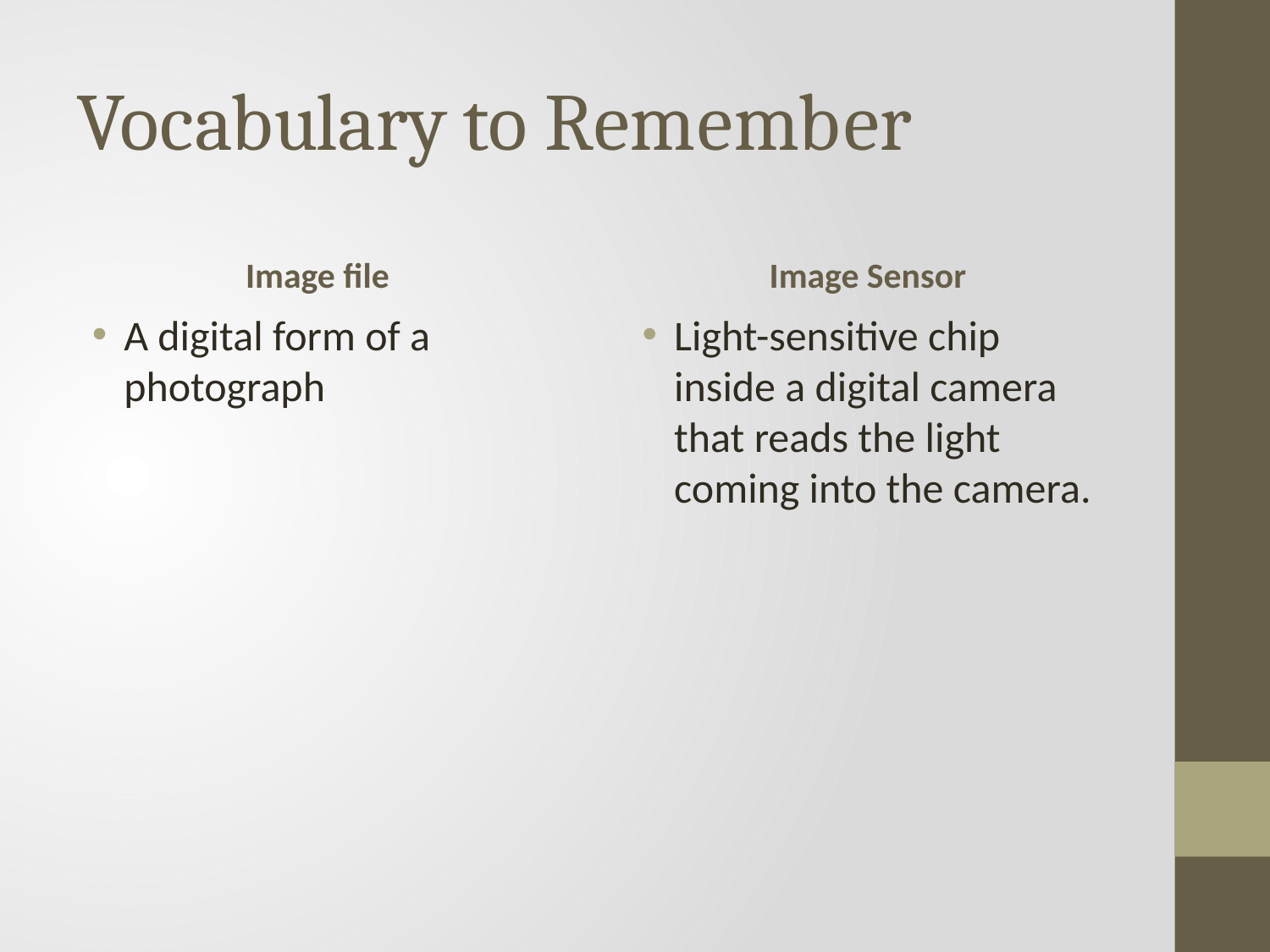

# Vocabulary to Remember
Image file
Image Sensor
A digital form of a photograph
Light-sensitive chip inside a digital camera that reads the light coming into the camera.